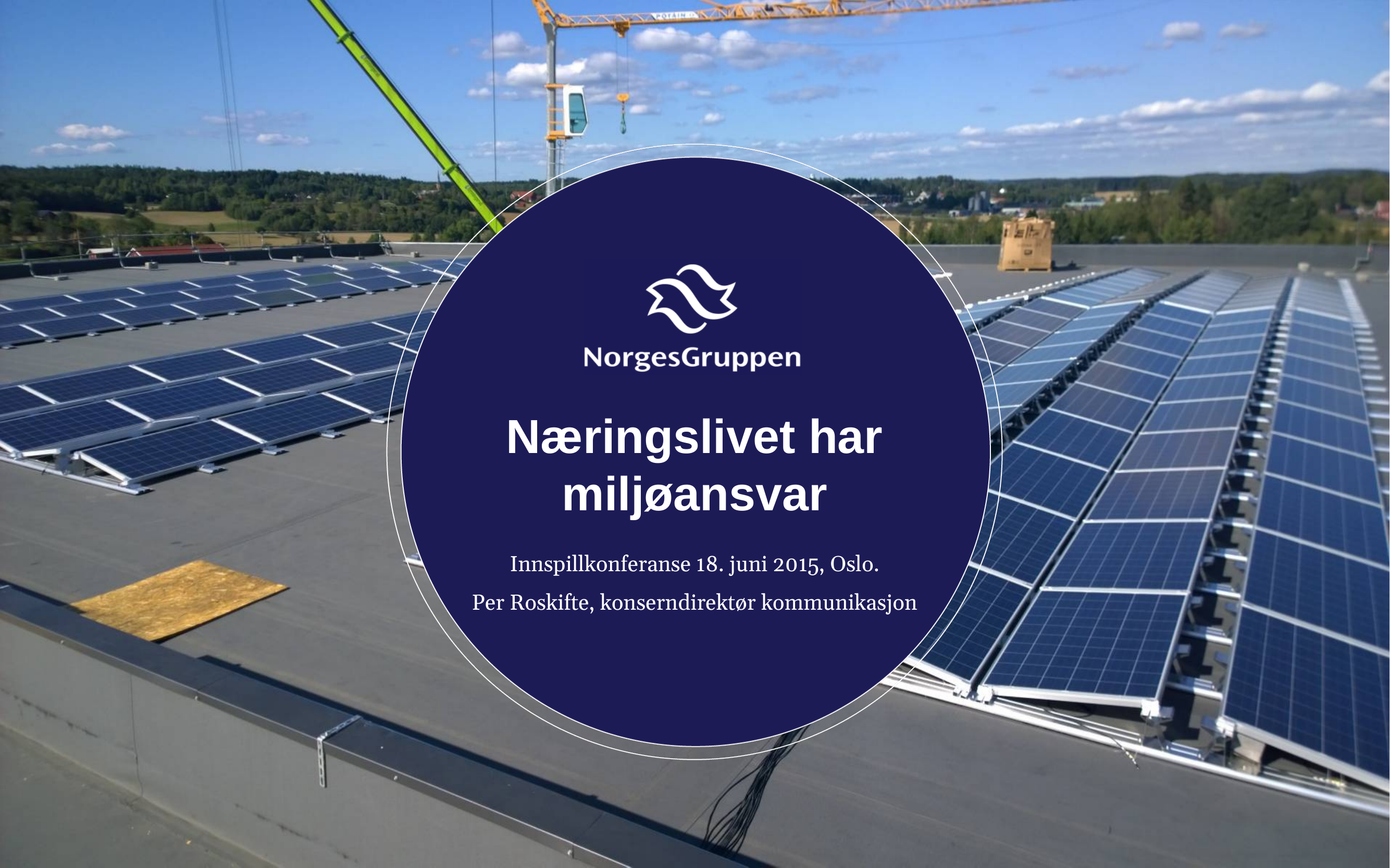

# Næringslivet har miljøansvar
Innspillkonferanse 18. juni 2015, Oslo.
Per Roskifte, konserndirektør kommunikasjon